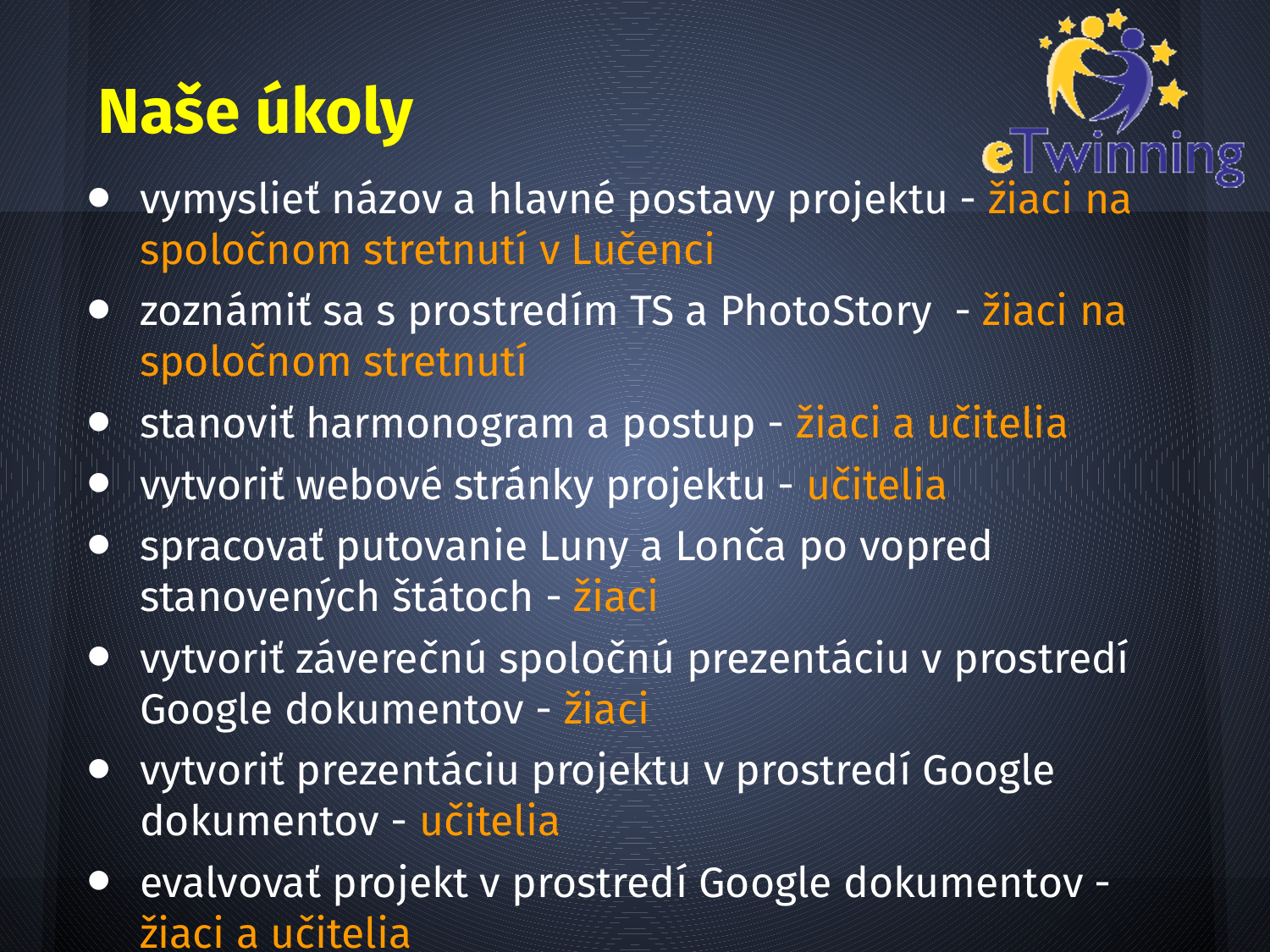

# Naše úkoly

vymyslieť názov a hlavné postavy projektu - žiaci na spoločnom stretnutí v Lučenci
zoznámiť sa s prostredím TS a PhotoStory  - žiaci na spoločnom stretnutí
stanoviť harmonogram a postup - žiaci a učitelia
vytvoriť webové stránky projektu - učitelia
spracovať putovanie Luny a Lonča po vopred stanovených štátoch - žiaci
vytvoriť záverečnú spoločnú prezentáciu v prostredí Google dokumentov - žiaci
vytvoriť prezentáciu projektu v prostredí Google dokumentov - učitelia
evalvovať projekt v prostredí Google dokumentov - žiaci a učitelia